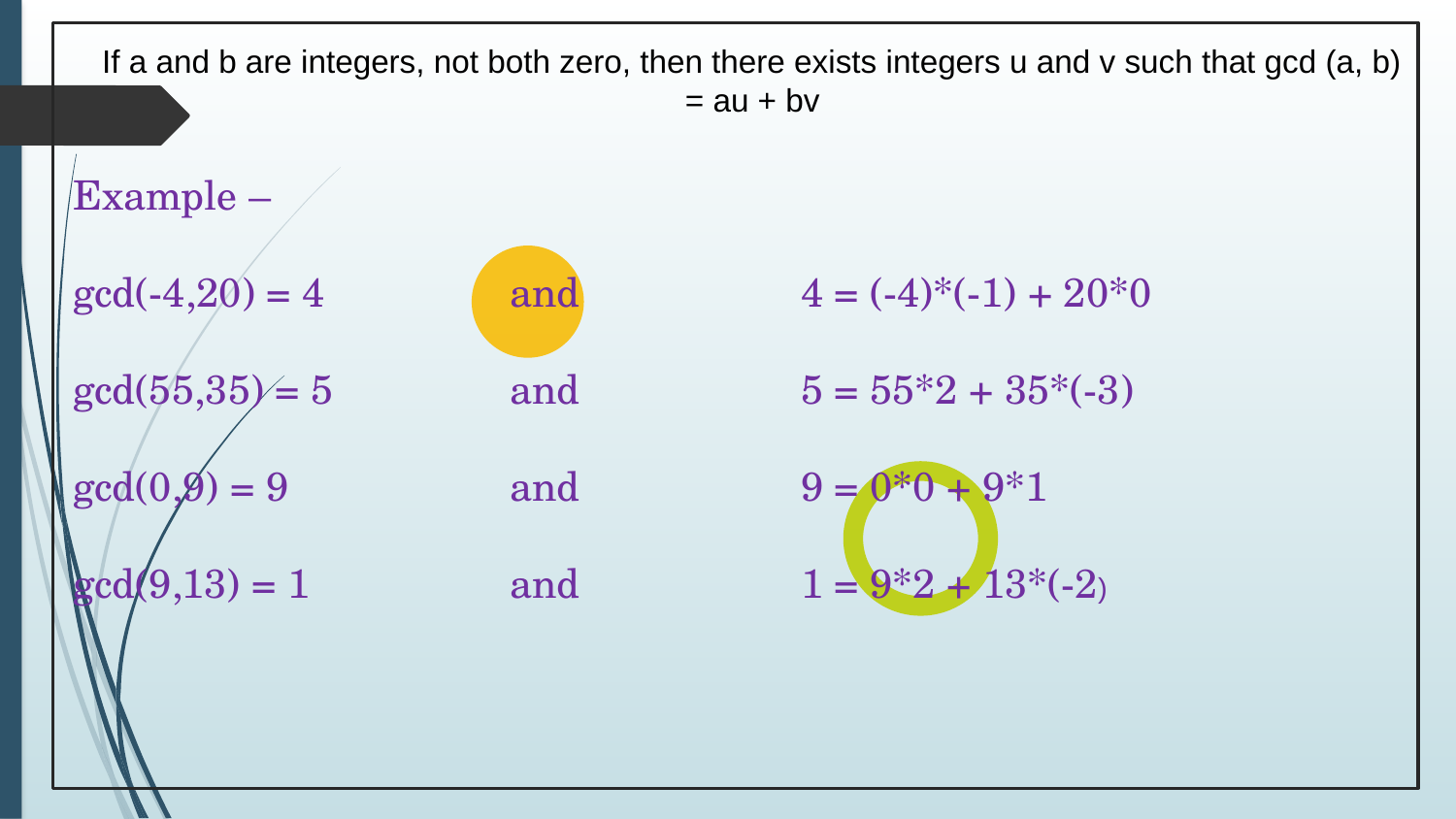

If a and b are integers, not both zero, then there exists integers u and v such that gcd (a, b) = au + bv

Example –

gcd(-4,20) = 4		and 		4 = (-4)*(-1) + 20*0

gcd(55,35) = 5		and		5 = 55*2 + 35*(-3)

gcd(0,9) = 9		and		9 = 0*0 + 9*1

gcd(9,13) = 1		and		1 = 9*2 + 13*(-2)